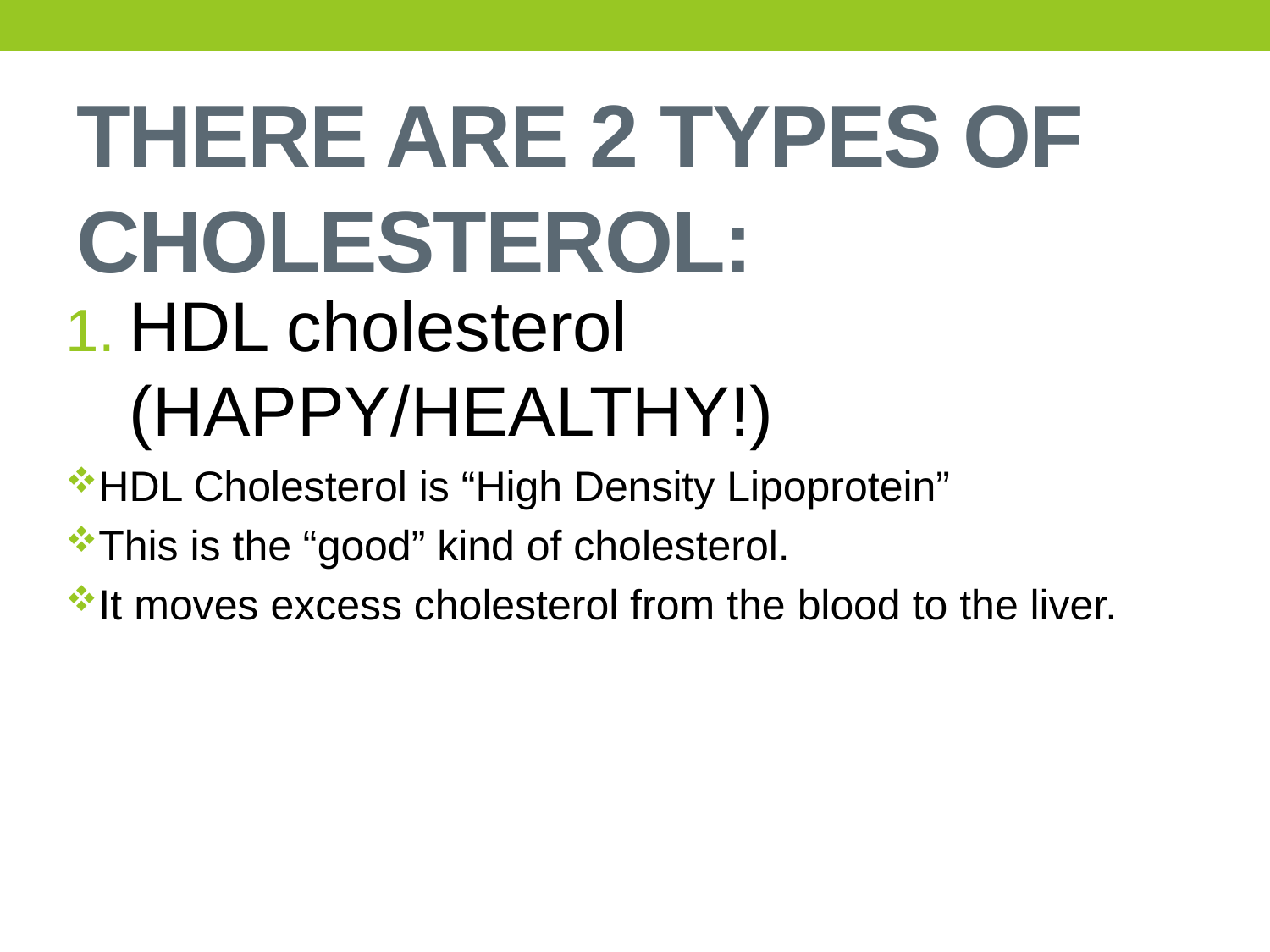

# THERE ARE 2 TYPES OF CHOLESTEROL:
HDL cholesterol (HAPPY/HEALTHY!)
HDL Cholesterol is “High Density Lipoprotein”
This is the “good” kind of cholesterol.
It moves excess cholesterol from the blood to the liver.